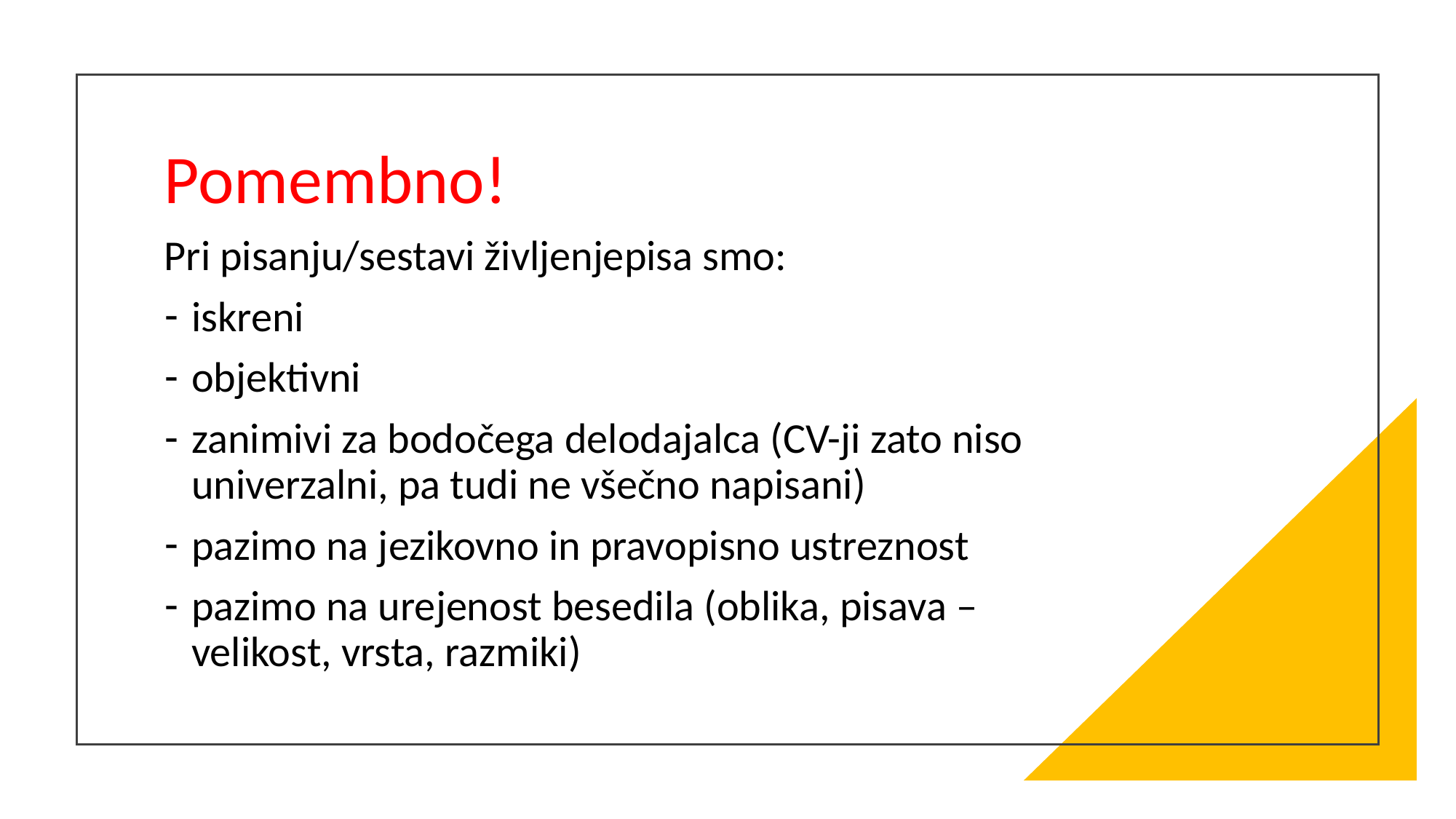

# Pomembno!
Pri pisanju/sestavi življenjepisa smo:
iskreni
objektivni
zanimivi za bodočega delodajalca (CV-ji zato niso univerzalni, pa tudi ne všečno napisani)
pazimo na jezikovno in pravopisno ustreznost
pazimo na urejenost besedila (oblika, pisava – velikost, vrsta, razmiki)